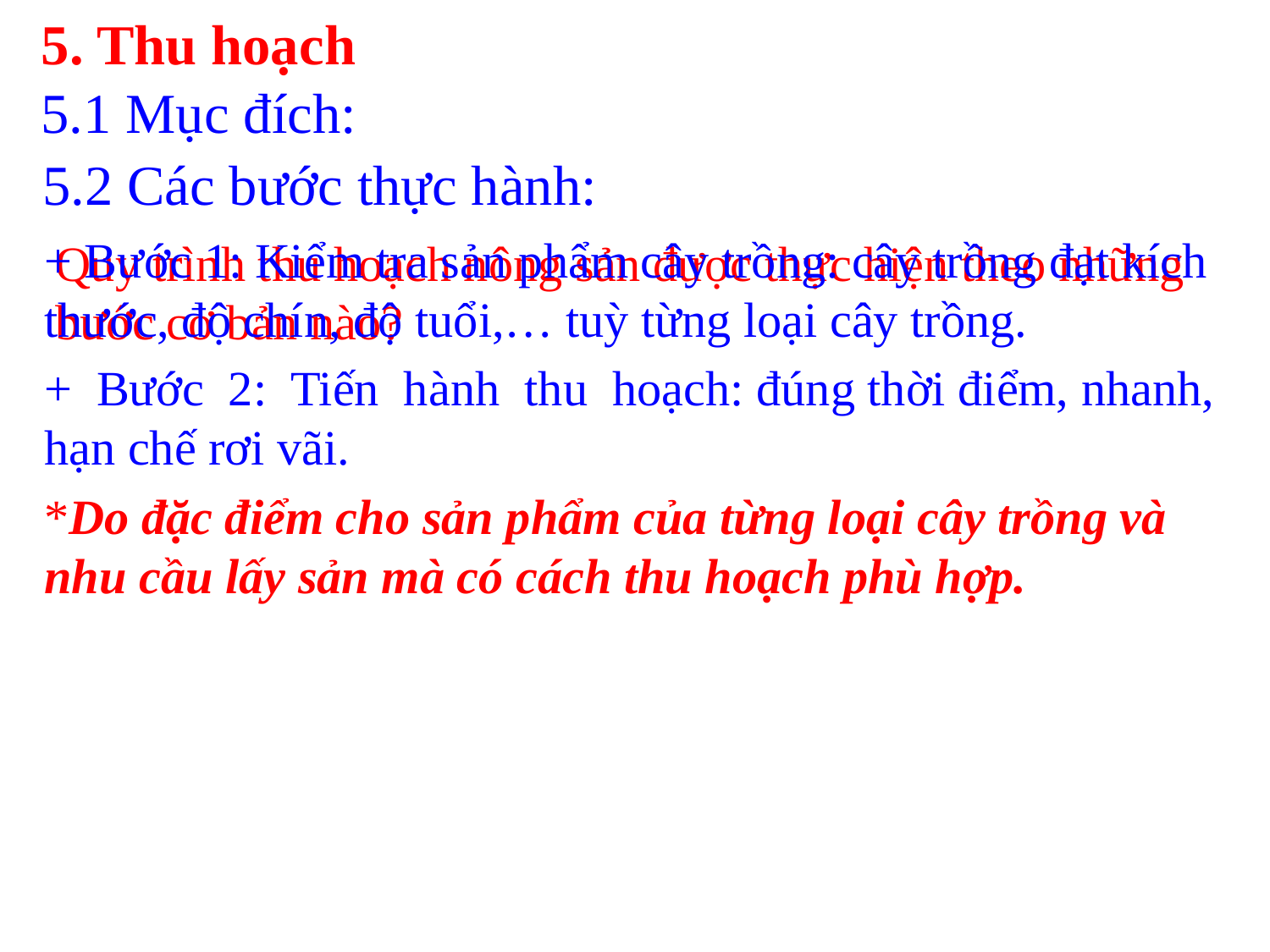

5. Thu hoạch
5.1 Mục đích:
5.2 Các bước thực hành:
# Quy trình thu hoạch nông sản được thực hiện theo những bước cơ bản nào?
+ Bước 1: Kiểm tra sản phẩm cây trồng: cây trồng đạt kích thước, độ chín, độ tuổi,… tuỳ từng loại cây trồng.
+  Bước  2:  Tiến  hành  thu  hoạch: đúng thời điểm, nhanh, hạn chế rơi vãi.
*Do đặc điểm cho sản phẩm của từng loại cây trồng và nhu cầu lấy sản mà có cách thu hoạch phù hợp.